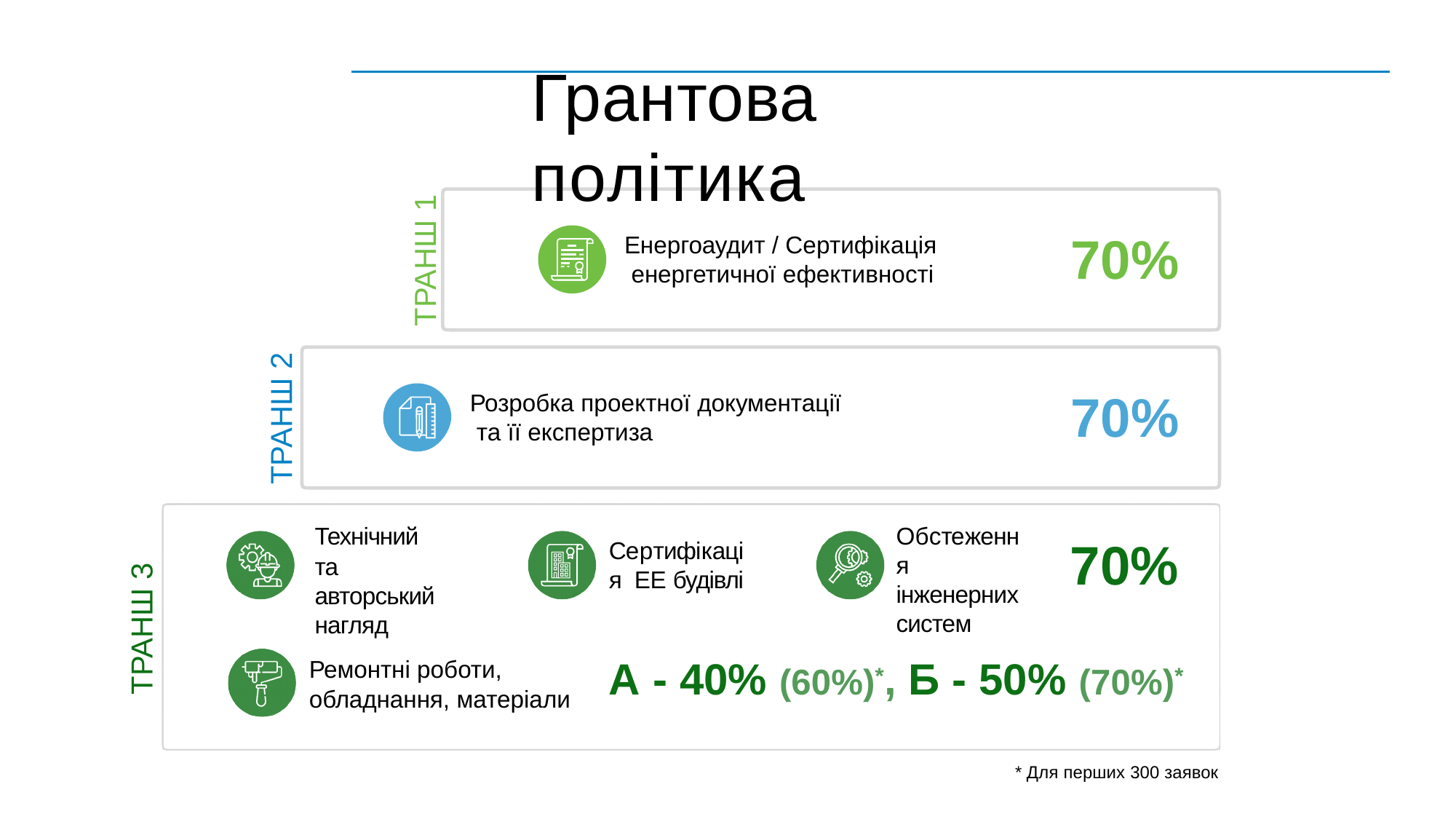

# Грантова політика

ТРАНШ 1
70%

Енергоаудит / Сертифікація  енергетичної ефективності

ТРАНШ 2
70%

Розробка проектної документації  та її експертиза

Технічний
та авторський  нагляд
Обстеження  інженерних  систем
70%
Сертифікація  ЕЕ будівлі
ТРАНШ 3
А - 40% (60%)*, Б - 50% (70%)*
Ремонтні роботи,  обладнання, матеріали
* Для перших 300 заявок